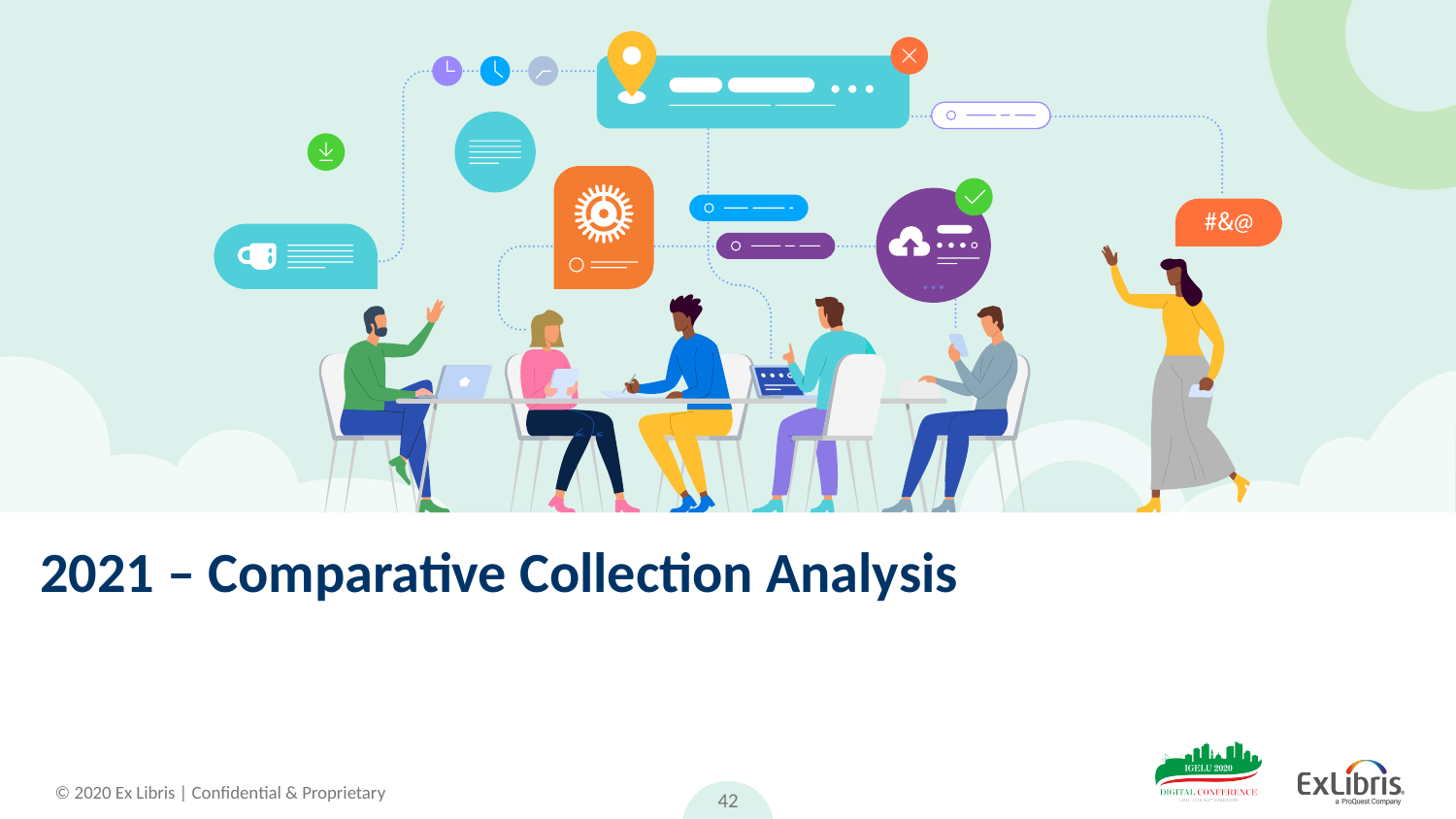

# 2021 – Comparative Collection Analysis
42